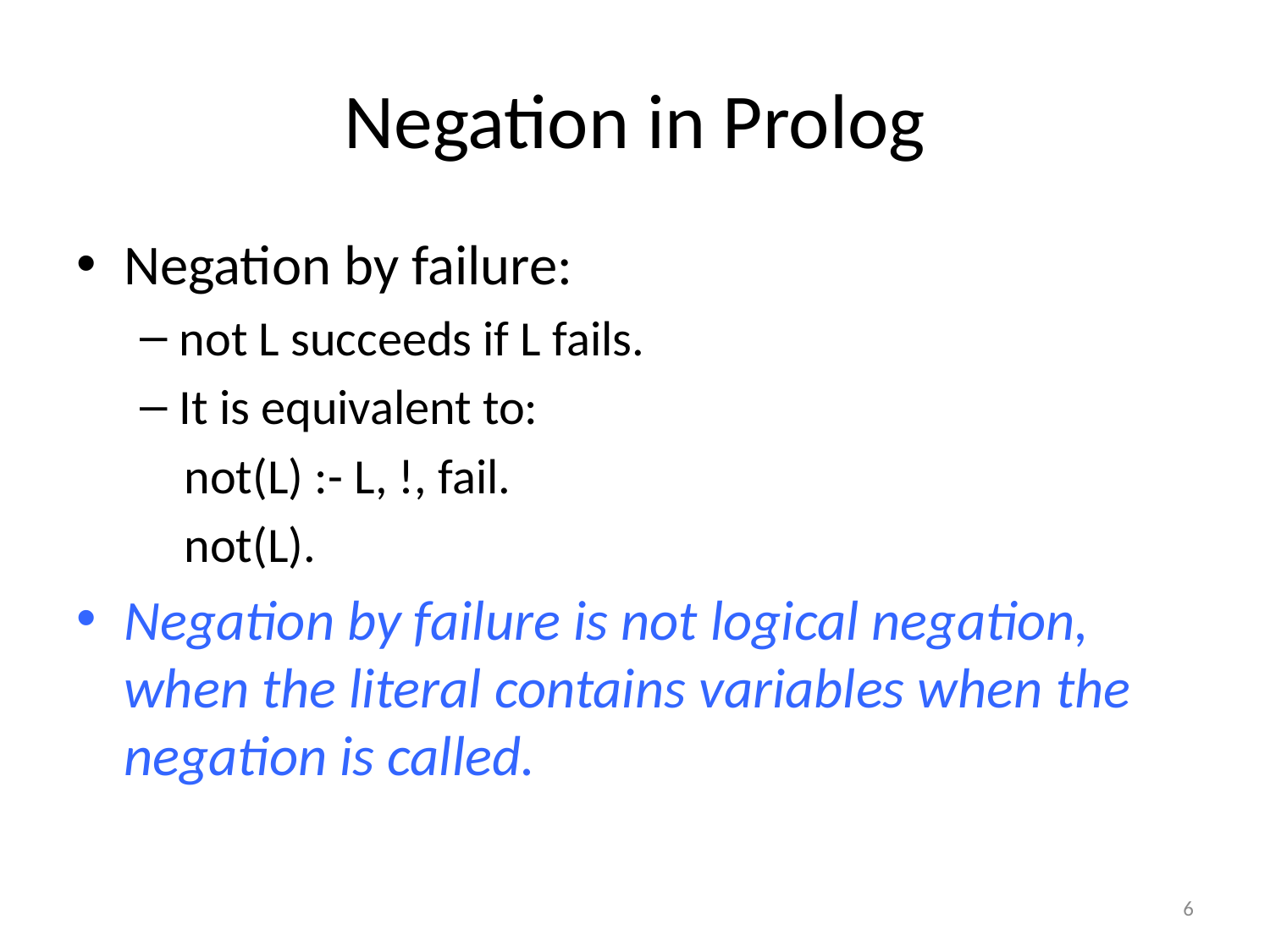

# Negation in Prolog
Negation by failure:
not L succeeds if L fails.
It is equivalent to:
    not(L) :- L, !, fail.
    not(L).
Negation by failure is not logical negation, when the literal contains variables when the negation is called.
6